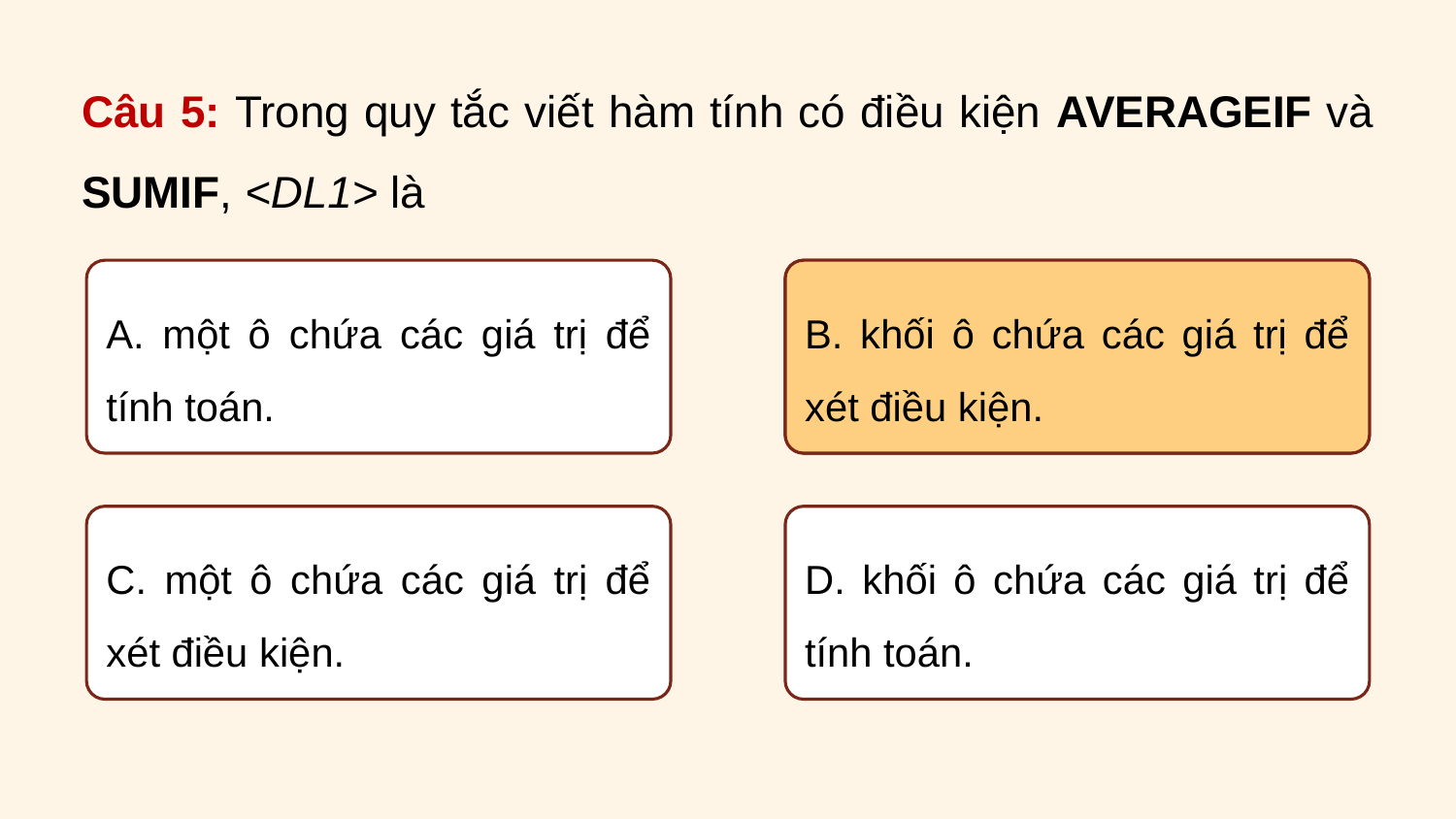

Câu 5: Trong quy tắc viết hàm tính có điều kiện AVERAGEIF và SUMIF, <DL1> là
B. khối ô chứa các giá trị để xét điều kiện.
A. một ô chứa các giá trị để tính toán.
B. khối ô chứa các giá trị để xét điều kiện.
C. một ô chứa các giá trị để xét điều kiện.
D. khối ô chứa các giá trị để tính toán.